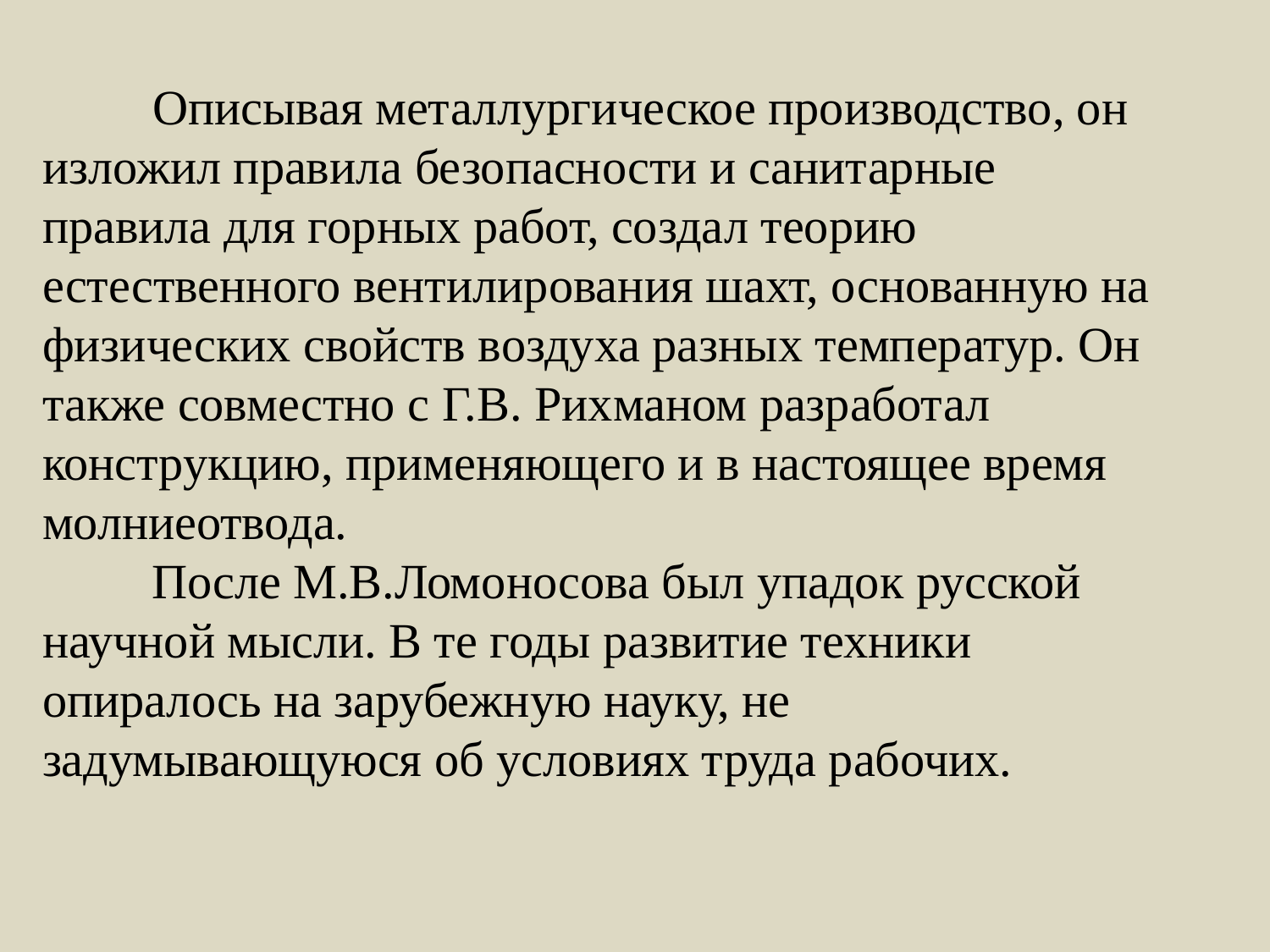

Описывая металлургическое производство, он изложил правила безопасности и санитарные правила для горных работ, создал теорию естественного вентилирования шахт, основанную на физических свойств воздуха разных температур. Он также совместно с Г.В. Рихманом разработал конструкцию, применяющего и в настоящее время молниеотвода.
         После М.В.Ломоносова был упадок русской научной мысли. В те годы развитие техники опиралось на зарубежную науку, не задумывающуюся об условиях труда рабочих.